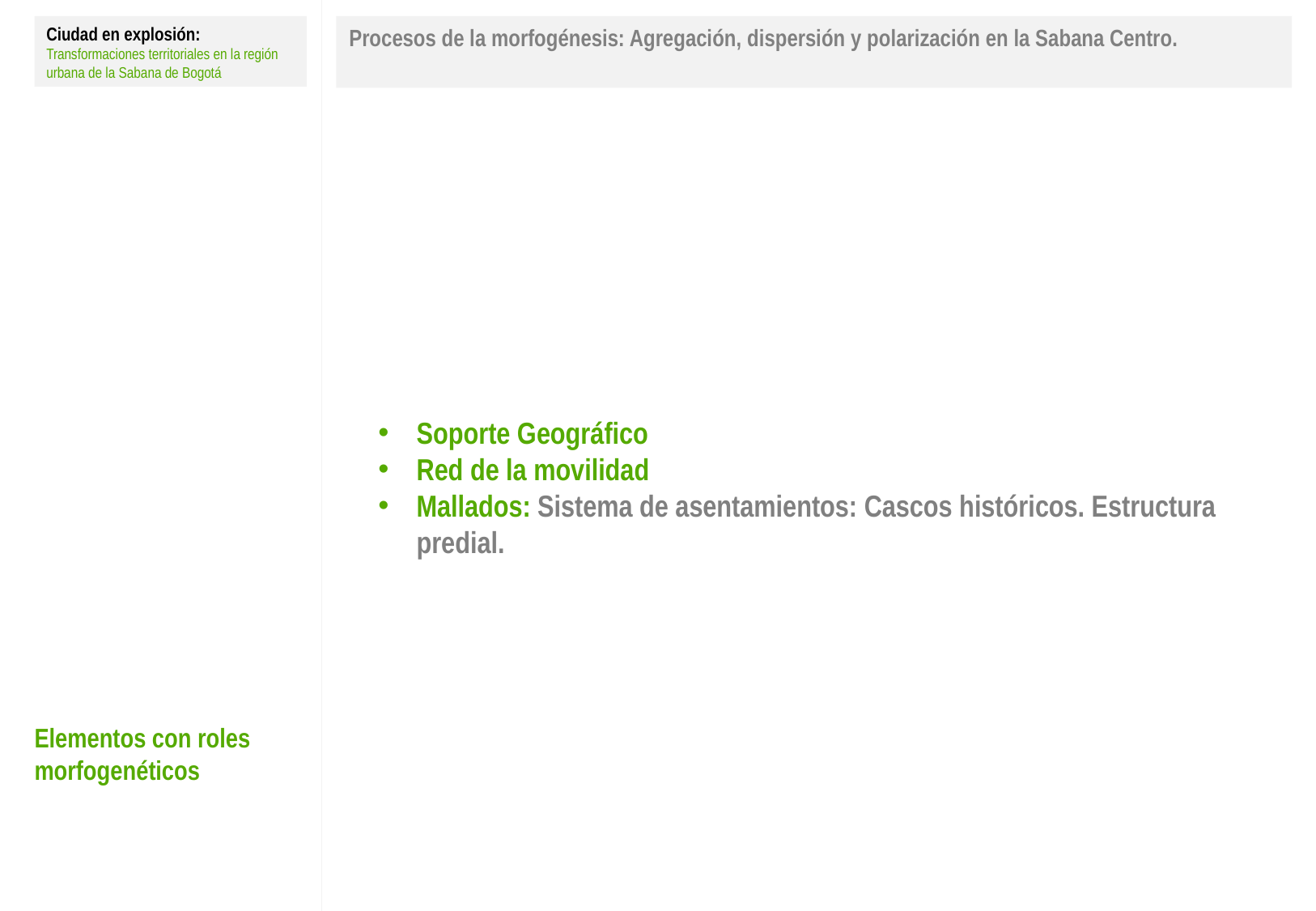

Ciudad en explosión:
Transformaciones territoriales en la región urbana de la Sabana de Bogotá

Procesos de la morfogénesis: Agregación, dispersión y polarización en la Sabana Centro.

Soporte Geográfico
Red de la movilidad
Mallados: Sistema de asentamientos: Cascos históricos. Estructura predial.

Elementos con roles morfogenéticos